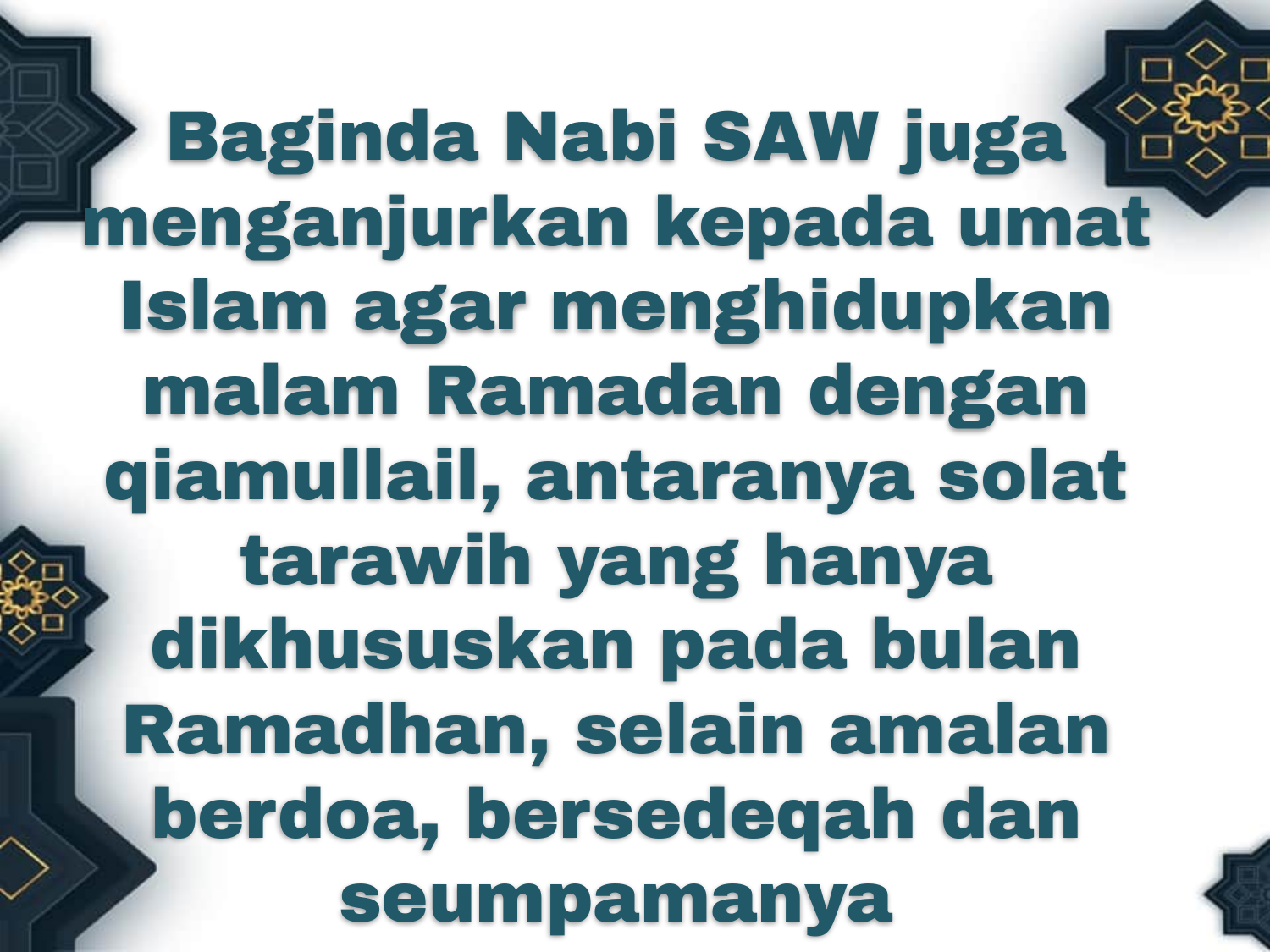

Baginda Nabi SAW juga menganjurkan kepada umat Islam agar menghidupkan malam Ramadan dengan qiamullail, antaranya solat tarawih yang hanya dikhususkan pada bulan Ramadhan, selain amalan berdoa, bersedeqah dan seumpamanya